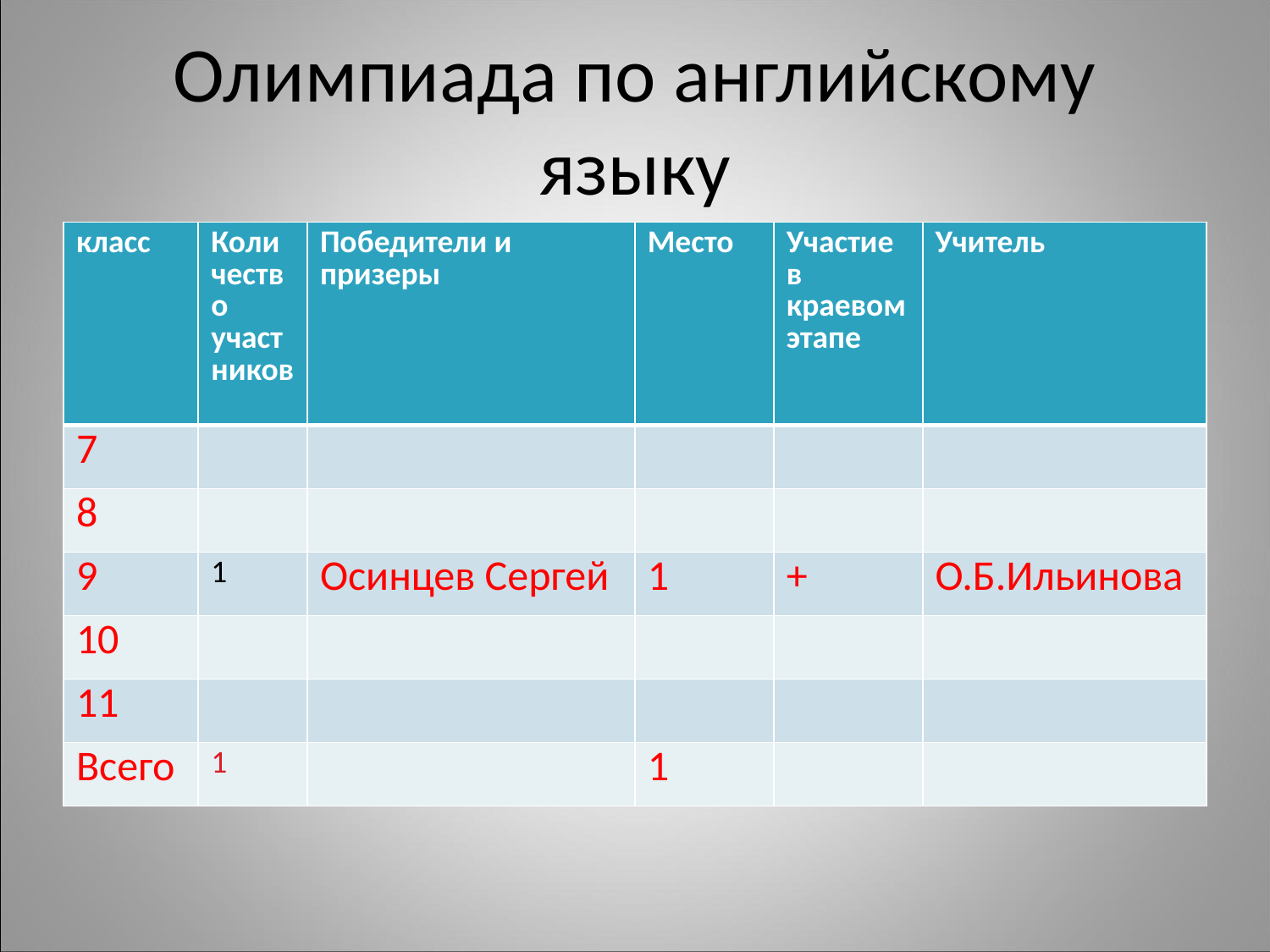

# Олимпиада по английскому языку
| класс | Количество участников | Победители и призеры | Место | Участие в краевом этапе | Учитель |
| --- | --- | --- | --- | --- | --- |
| 7 |  |  |  |  |  |
| 8 |  |  |  |  |  |
| 9 | 1 | Осинцев Сергей | 1 | + | О.Б.Ильинова |
| 10 |  |  |  |  |  |
| 11 |  |  |  |  |  |
| Всего | 1 |  | 1 |  |  |